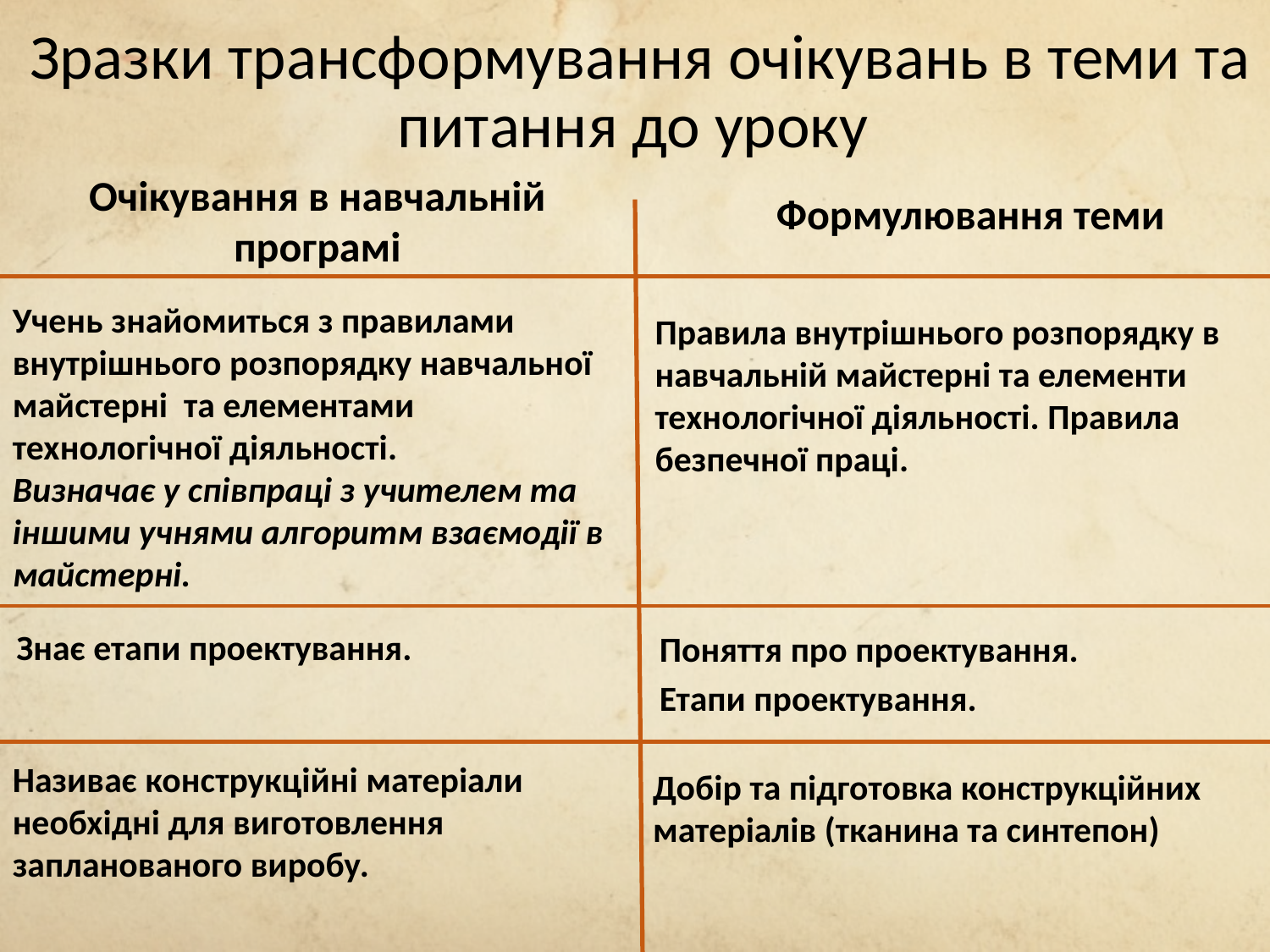

# Зразки трансформування очікувань в теми та питання до уроку
Очікування в навчальній програмі
Формулювання теми
Учень знайомиться з правилами внутрішнього розпорядку навчальної майстерні  та елементами технологічної діяльності.
Визначає у співпраці з учителем та іншими учнями алгоритм взаємодії в майстерні.

Правила внутрішнього розпорядку в навчальній майстерні та елементи технологічної діяльності. Правила безпечної праці.
Поняття про проектування.
Етапи проектування.
Знає етапи проектування.
Називає конструкційні матеріали необхідні для виготовлення запланованого виробу.
Добір та підготовка конструкційних матеріалів (тканина та синтепон)